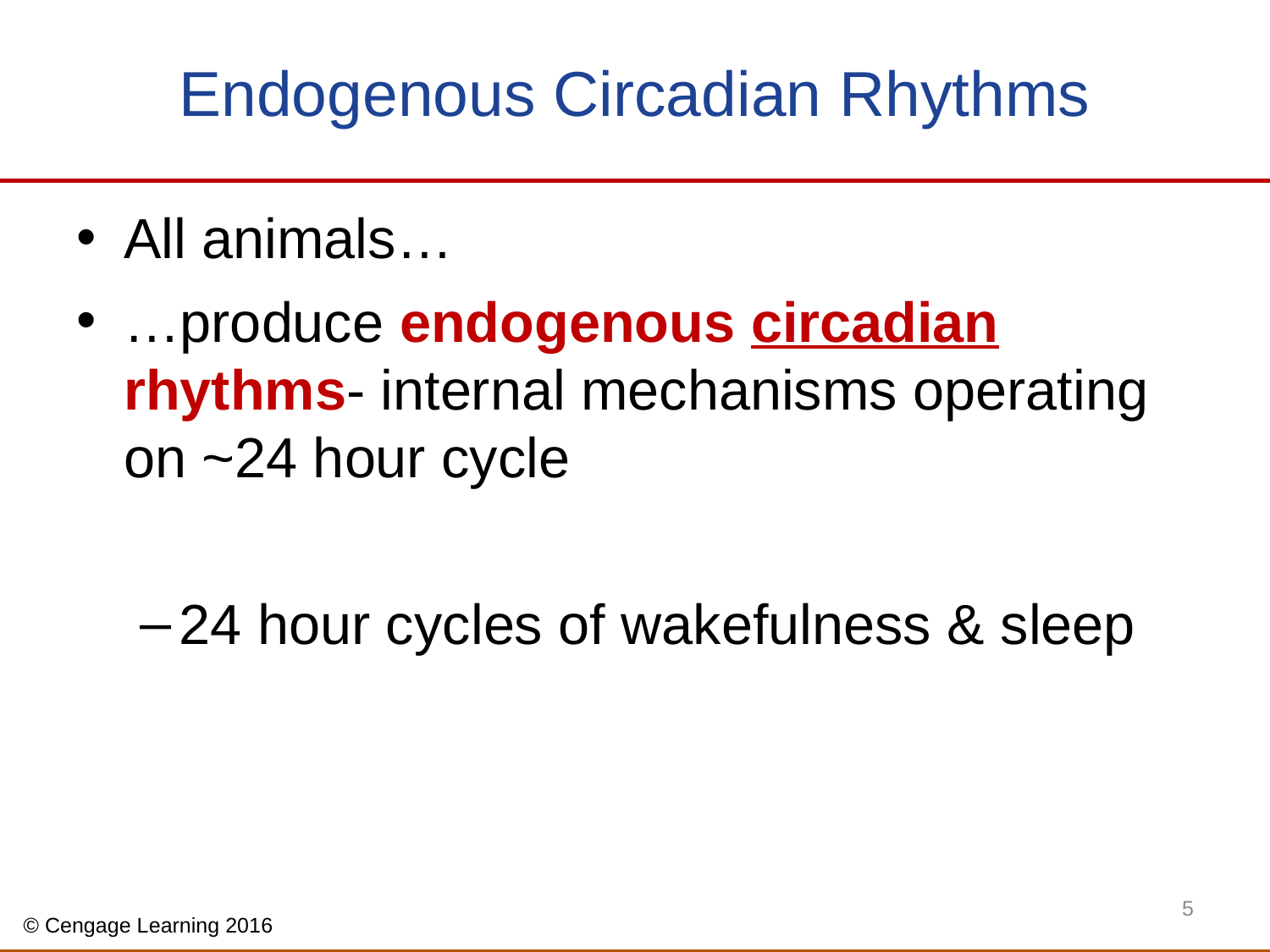

# Endogenous Circadian Rhythms
All animals…
…produce endogenous circadian rhythms- internal mechanisms operating on ~24 hour cycle

24 hour cycles of wakefulness & sleep
5